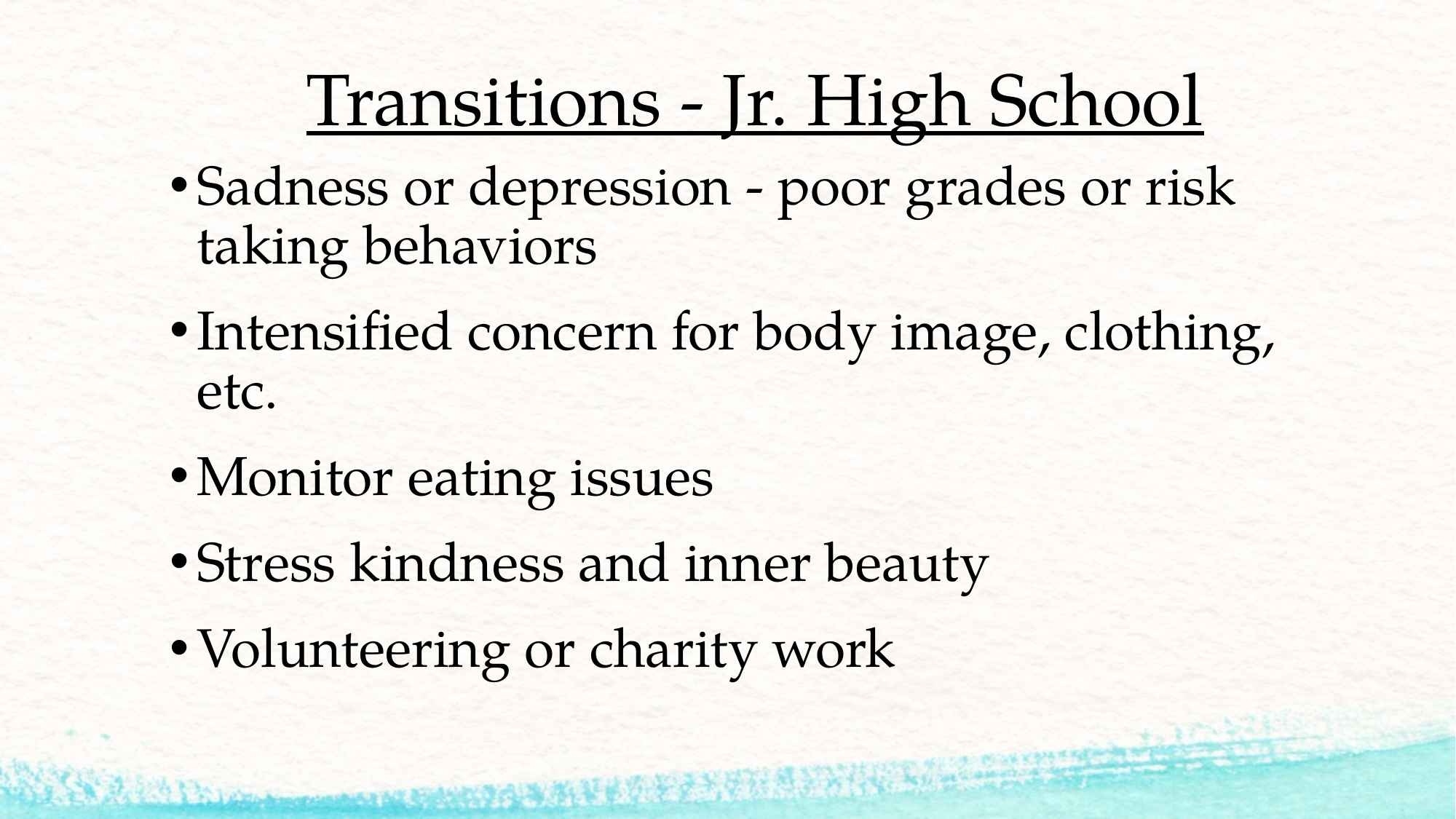

# Transitions - Jr. High School
Sadness or depression - poor grades or risk taking behaviors
Intensified concern for body image, clothing, etc.
Monitor eating issues
Stress kindness and inner beauty
Volunteering or charity work